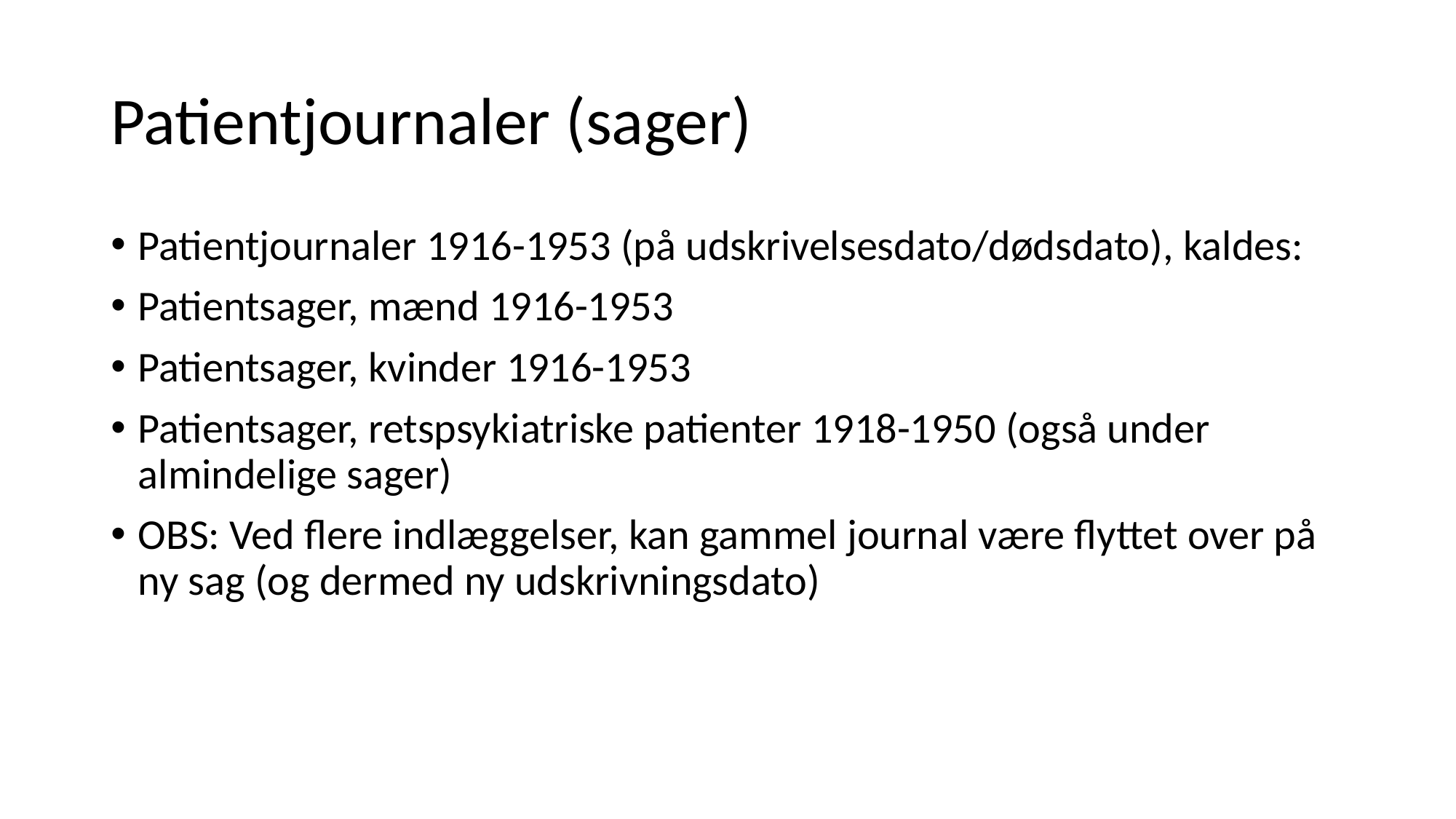

# Patientjournaler (sager)
Patientjournaler 1916-1953 (på udskrivelsesdato/dødsdato), kaldes:
Patientsager, mænd 1916-1953
Patientsager, kvinder 1916-1953
Patientsager, retspsykiatriske patienter 1918-1950 (også under almindelige sager)
OBS: Ved flere indlæggelser, kan gammel journal være flyttet over på ny sag (og dermed ny udskrivningsdato)